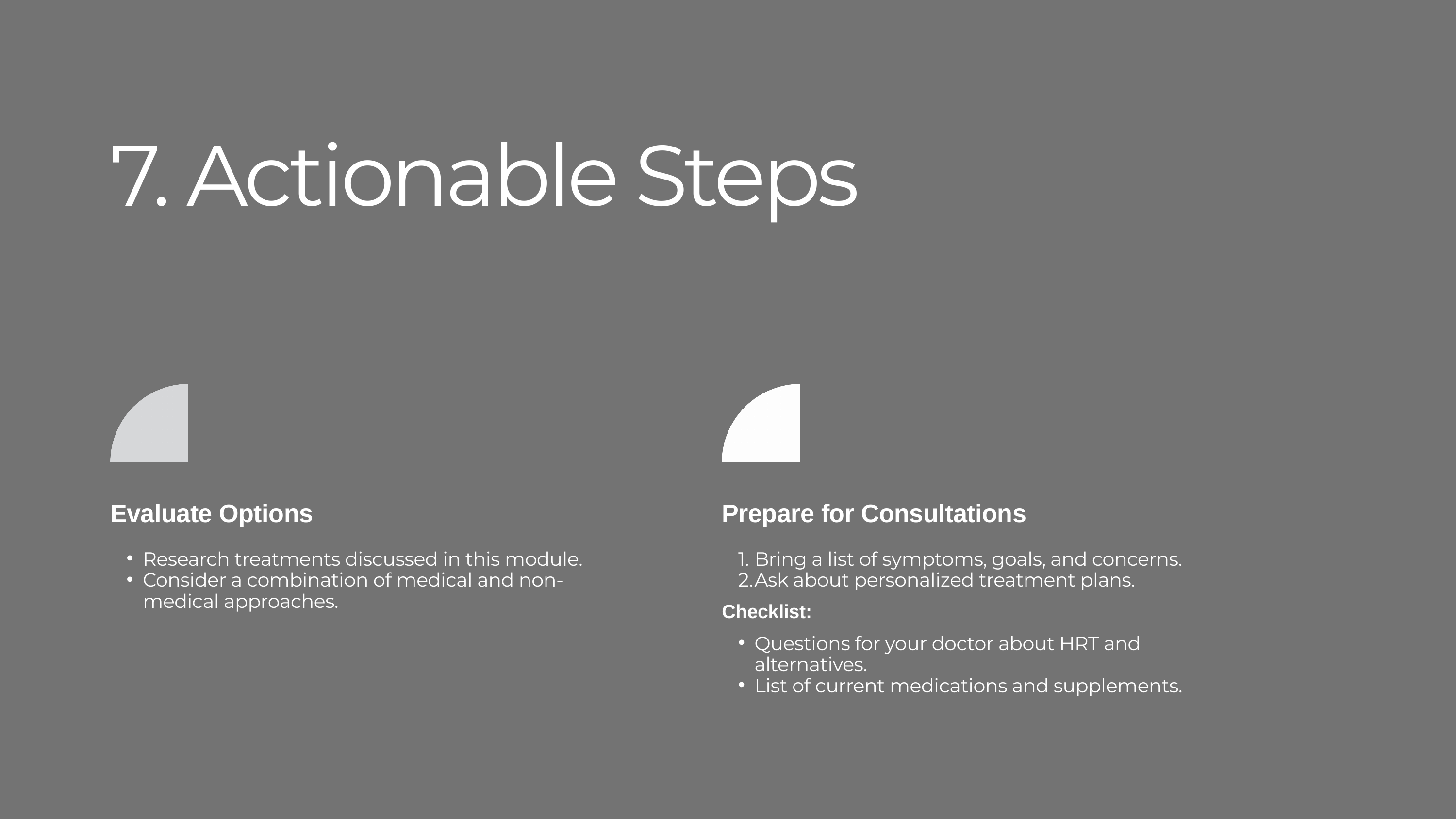

7. Actionable Steps

Evaluate Options
Research treatments discussed in this module.
Consider a combination of medical and non-medical approaches.
Prepare for Consultations
Bring a list of symptoms, goals, and concerns.
Ask about personalized treatment plans.

Checklist:

Questions for your doctor about HRT and alternatives.
List of current medications and supplements.